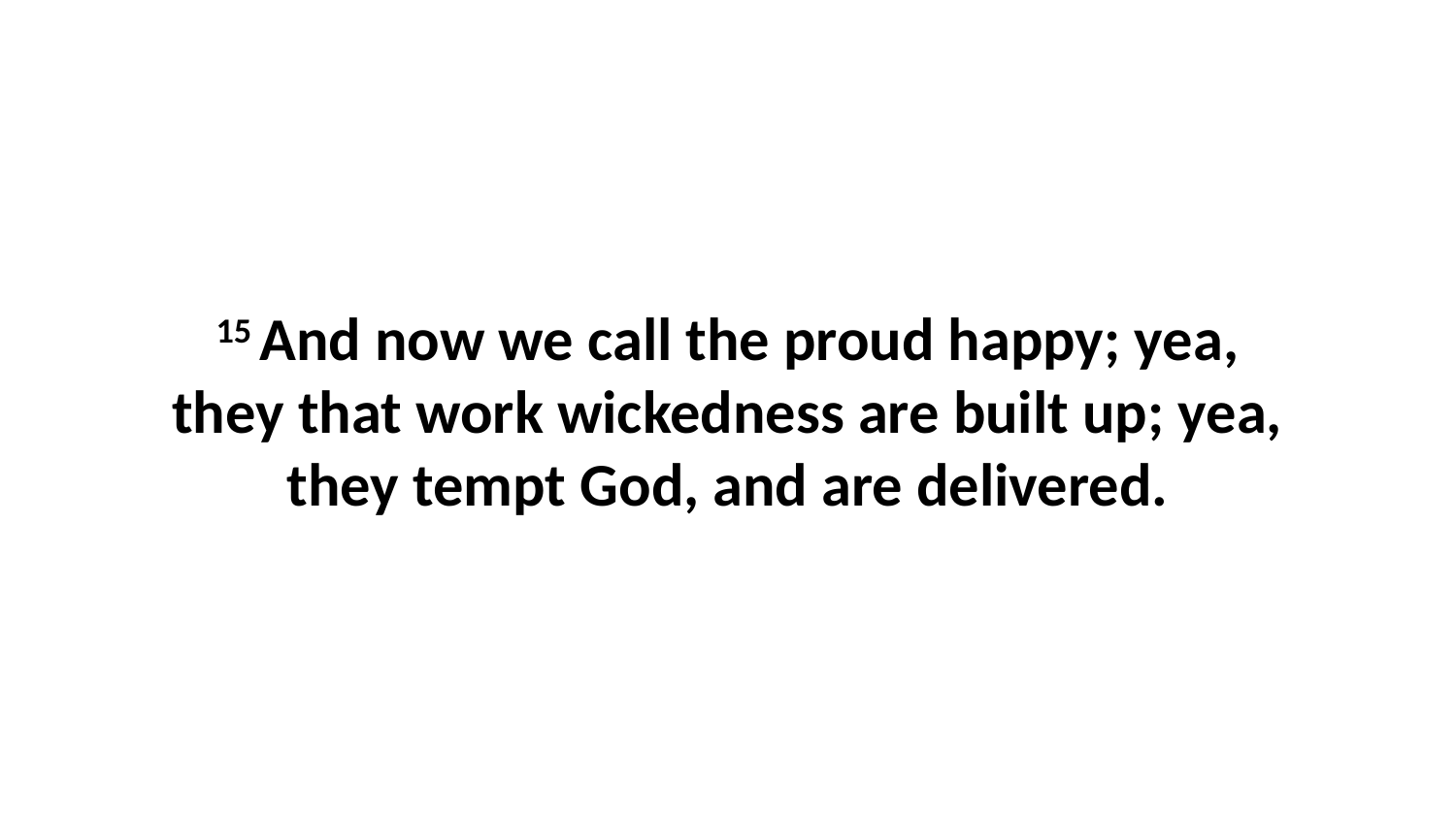

15 And now we call the proud happy; yea, they that work wickedness are built up; yea, they tempt God, and are delivered.